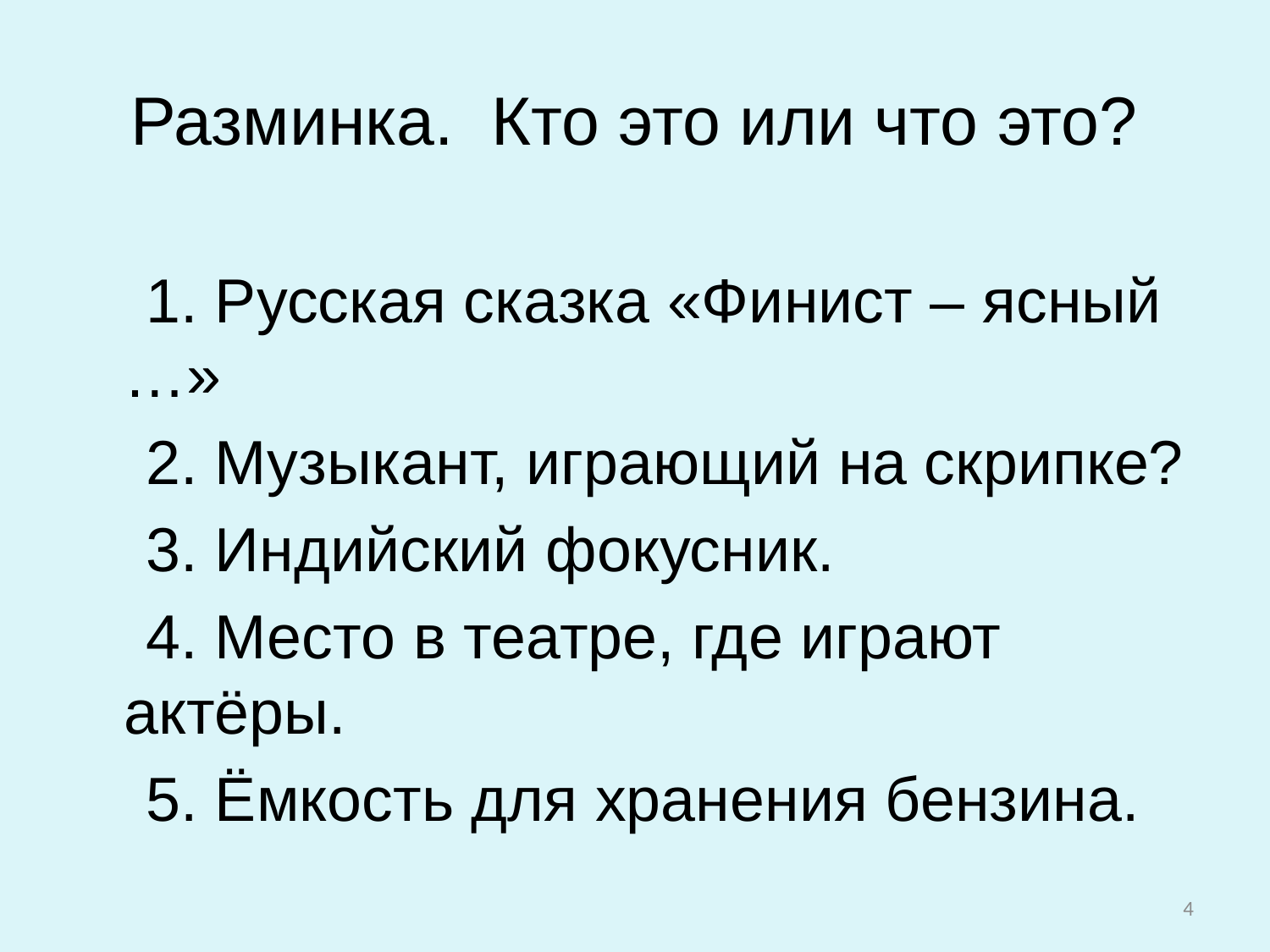

# Разминка.  Кто это или что это?

    1. Русская сказка «Финист – ясный …»
    2. Музыкант, играющий на скрипке?
    3. Индийский фокусник.
    4. Место в театре, где играют актёры.
    5. Ёмкость для хранения бензина.

4